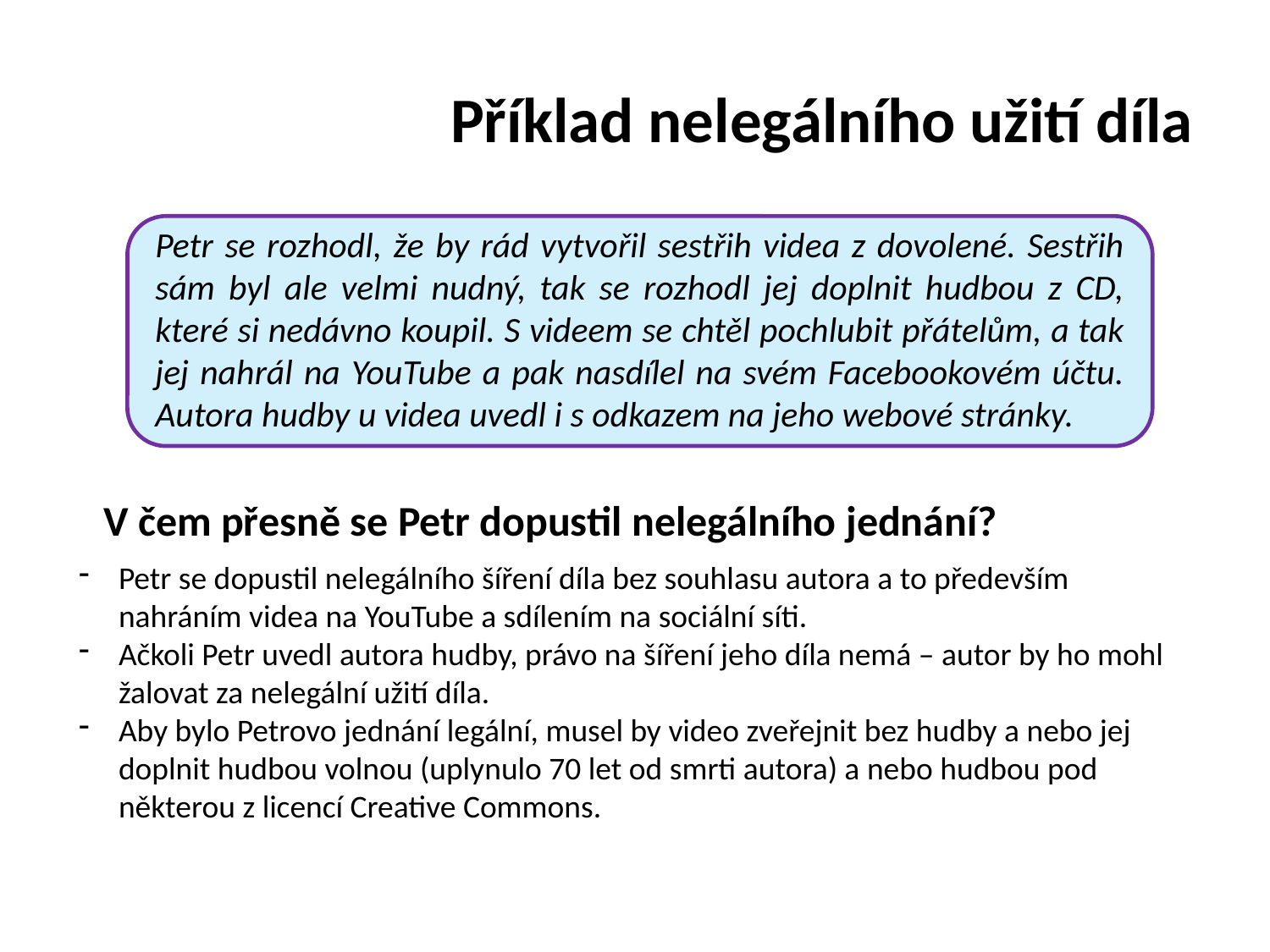

# Příklad nelegálního užití díla

Petr se rozhodl, že by rád vytvořil sestřih videa z dovolené. Sestřih sám byl ale velmi nudný, tak se rozhodl jej doplnit hudbou z CD, které si nedávno koupil. S videem se chtěl pochlubit přátelům, a tak jej nahrál na YouTube a pak nasdílel na svém Facebookovém účtu. Autora hudby u videa uvedl i s odkazem na jeho webové stránky.
V čem přesně se Petr dopustil nelegálního jednání?
Petr se dopustil nelegálního šíření díla bez souhlasu autora a to především nahráním videa na YouTube a sdílením na sociální síti.
Ačkoli Petr uvedl autora hudby, právo na šíření jeho díla nemá – autor by ho mohl žalovat za nelegální užití díla.
Aby bylo Petrovo jednání legální, musel by video zveřejnit bez hudby a nebo jej doplnit hudbou volnou (uplynulo 70 let od smrti autora) a nebo hudbou pod některou z licencí Creative Commons.